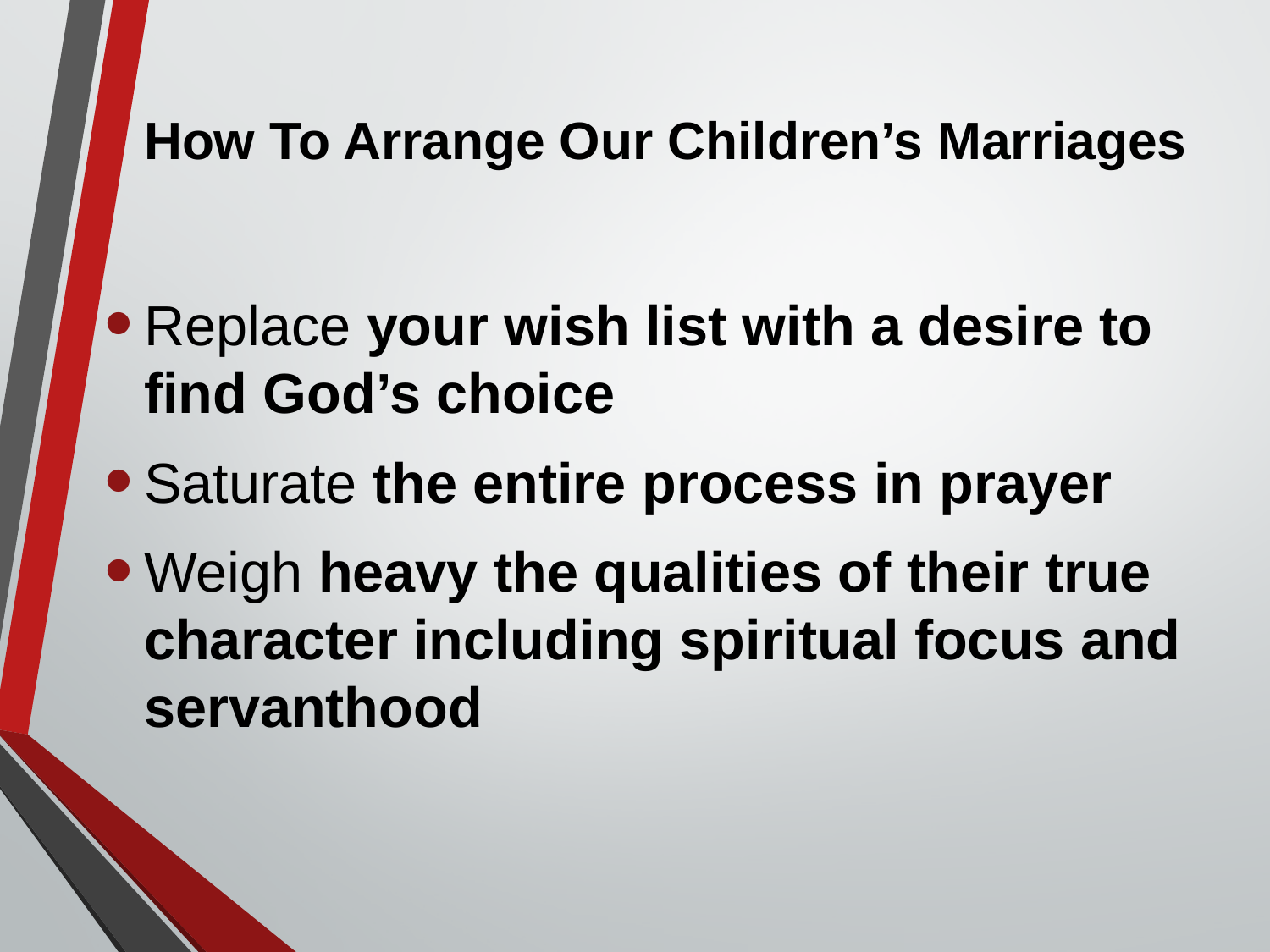

# How To Arrange Our Children’s Marriages
Replace your wish list with a desire to find God’s choice
Saturate the entire process in prayer
Weigh heavy the qualities of their true character including spiritual focus and servanthood